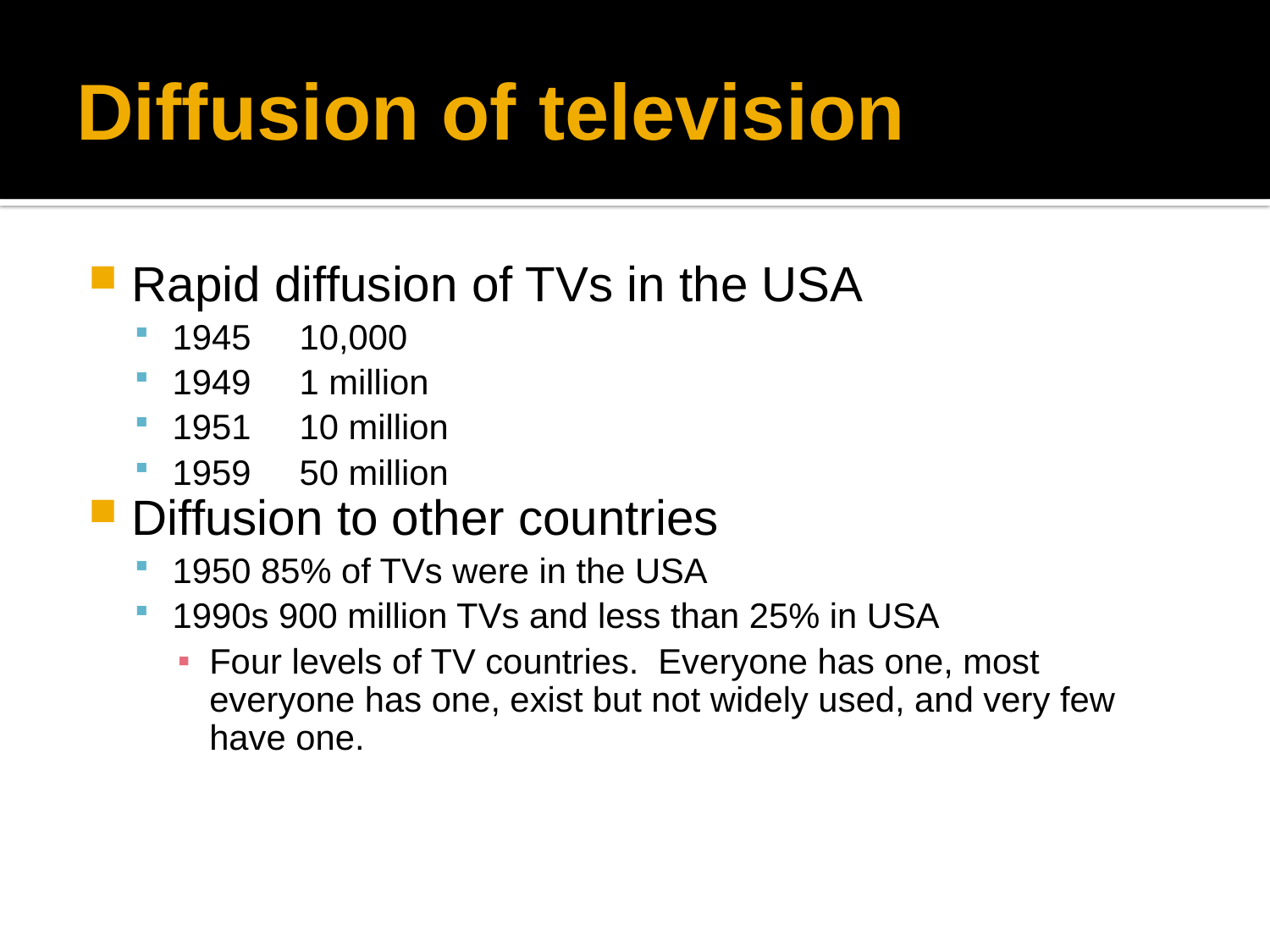

# Diffusion of television
Rapid diffusion of TVs in the USA
1945	10,000
1949	1 million
1951	10 million
1959	50 million
Diffusion to other countries
1950 85% of TVs were in the USA
1990s 900 million TVs and less than 25% in USA
Four levels of TV countries.  Everyone has one, most everyone has one, exist but not widely used, and very few have one.